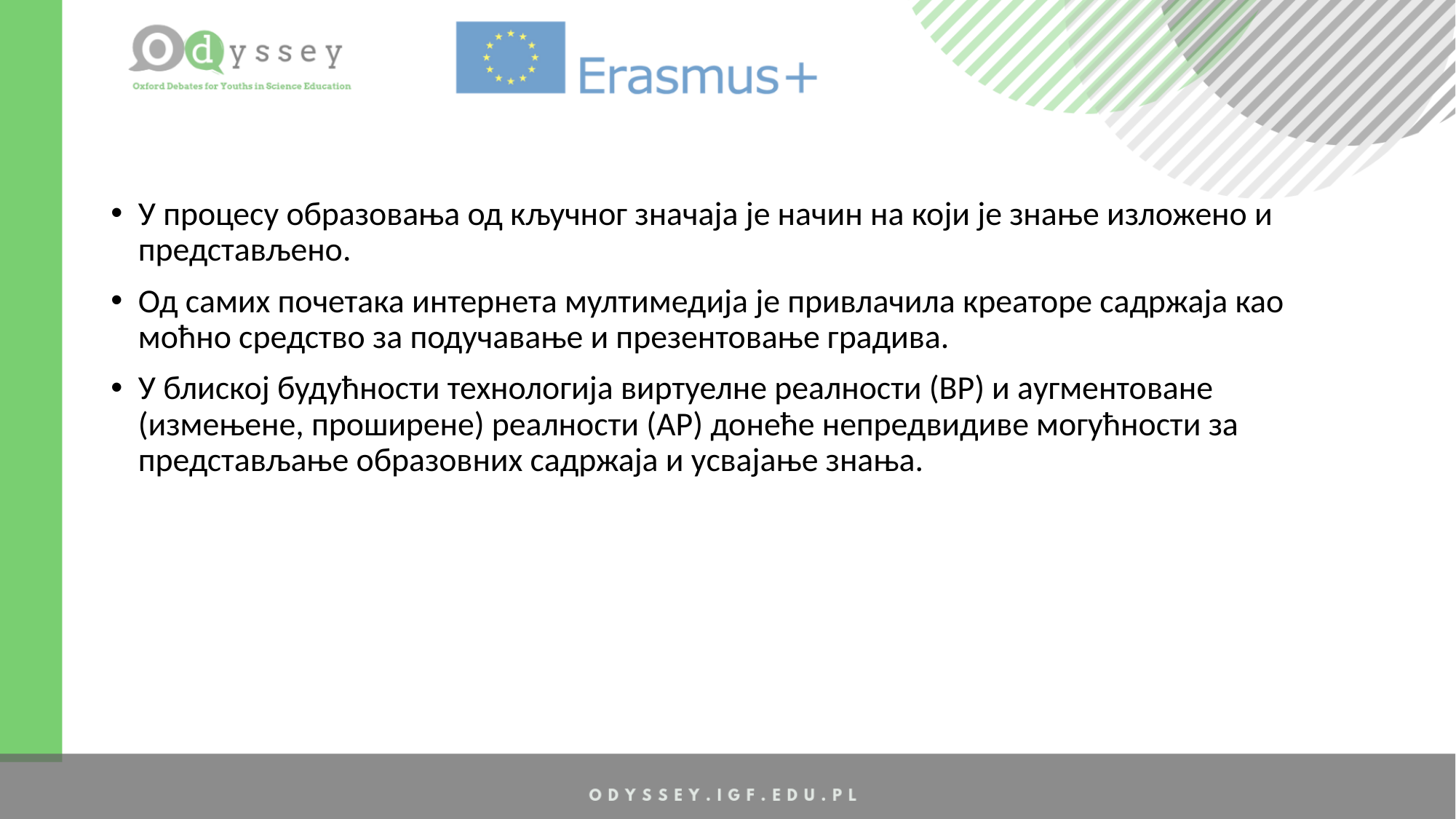

У процесу образовања од кључног значаја је начин на који је знање изложено и представљено.
Од самих почетака интернета мултимедија је привлачила креаторе садржаја као моћно средство за подучавање и презентовање градива.
У блиској будућности технологија виртуелне реалности (ВР) и аугментоване (измењене, проширене) реалности (АР) донеће непредвидиве могућности за представљање образовних садржаја и усвајање знања.